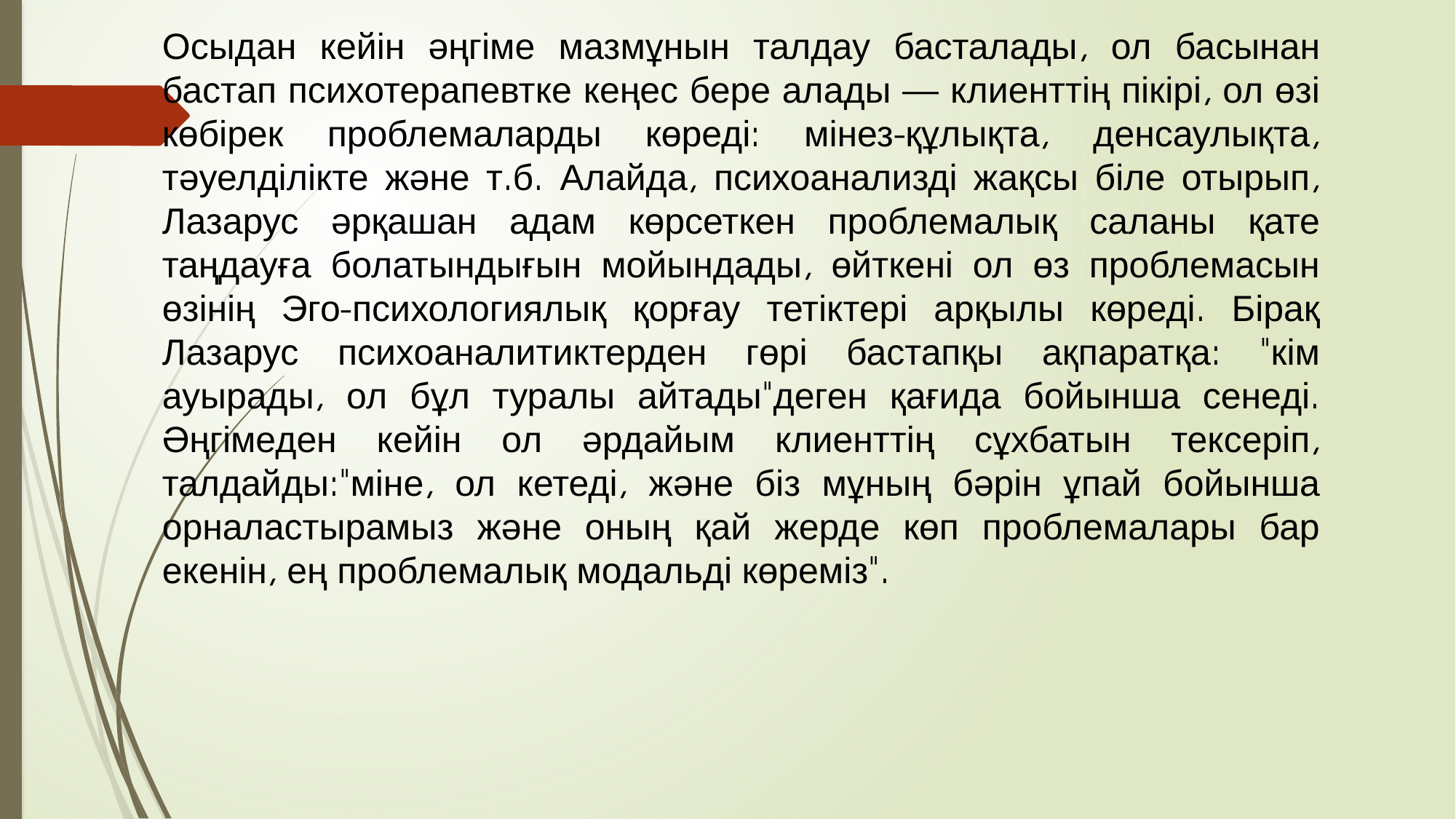

Осыдан кейін әңгіме мазмұнын талдау басталады, ол басынан бастап психотерапевтке кеңес бере алады — клиенттің пікірі, ол өзі көбірек проблемаларды көреді: мінез-құлықта, денсаулықта, тәуелділікте және т.б. Алайда, психоанализді жақсы біле отырып, Лазарус әрқашан адам көрсеткен проблемалық саланы қате таңдауға болатындығын мойындады, өйткені ол өз проблемасын өзінің Эго-психологиялық қорғау тетіктері арқылы көреді. Бірақ Лазарус психоаналитиктерден гөрі бастапқы ақпаратқа: "кім ауырады, ол бұл туралы айтады"деген қағида бойынша сенеді. Әңгімеден кейін ол әрдайым клиенттің сұхбатын тексеріп, талдайды:"міне, ол кетеді, және біз мұның бәрін ұпай бойынша орналастырамыз және оның қай жерде көп проблемалары бар екенін, ең проблемалық модальді көреміз".